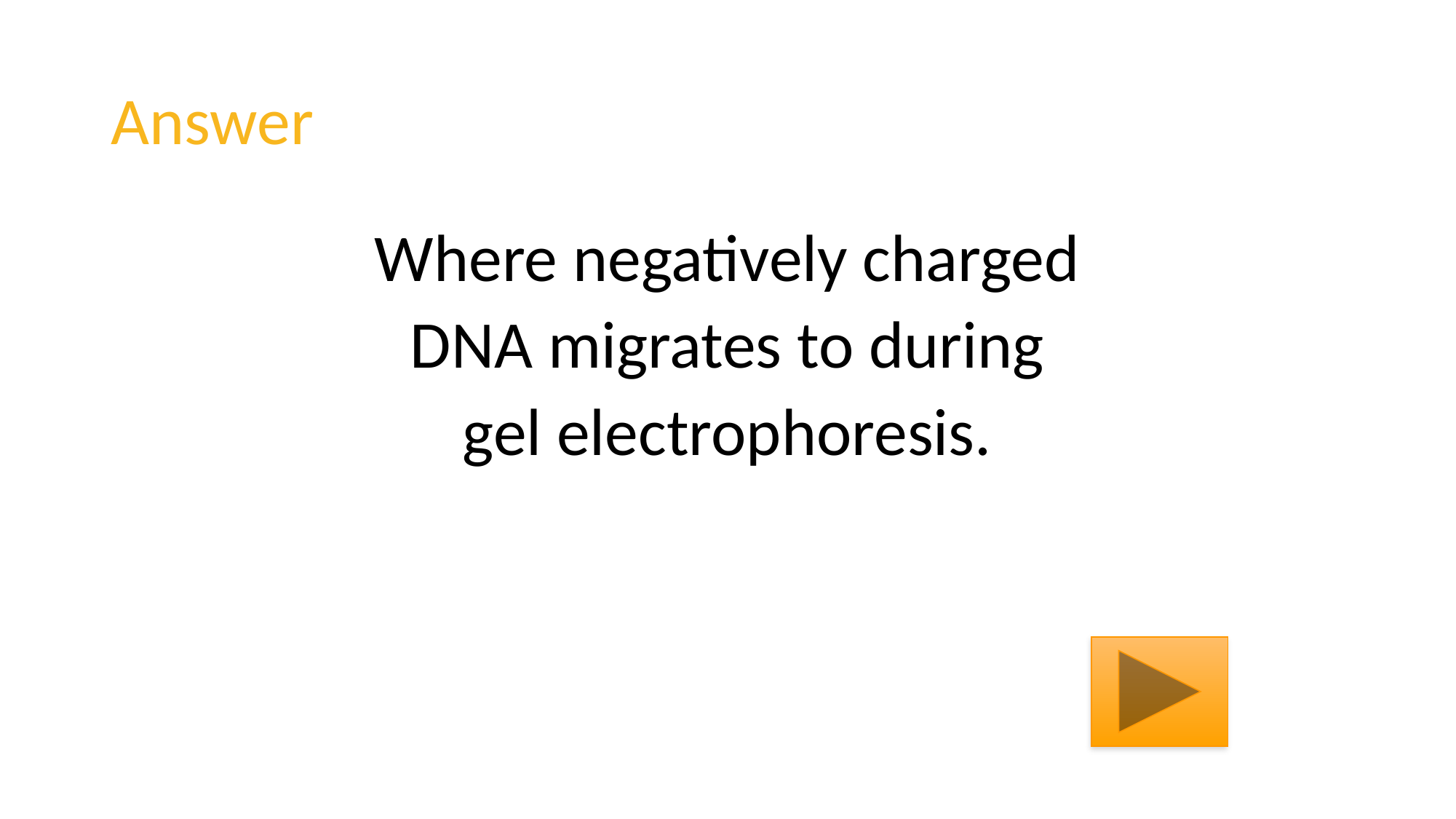

# Answer
Where negatively charged
DNA migrates to during
gel electrophoresis.